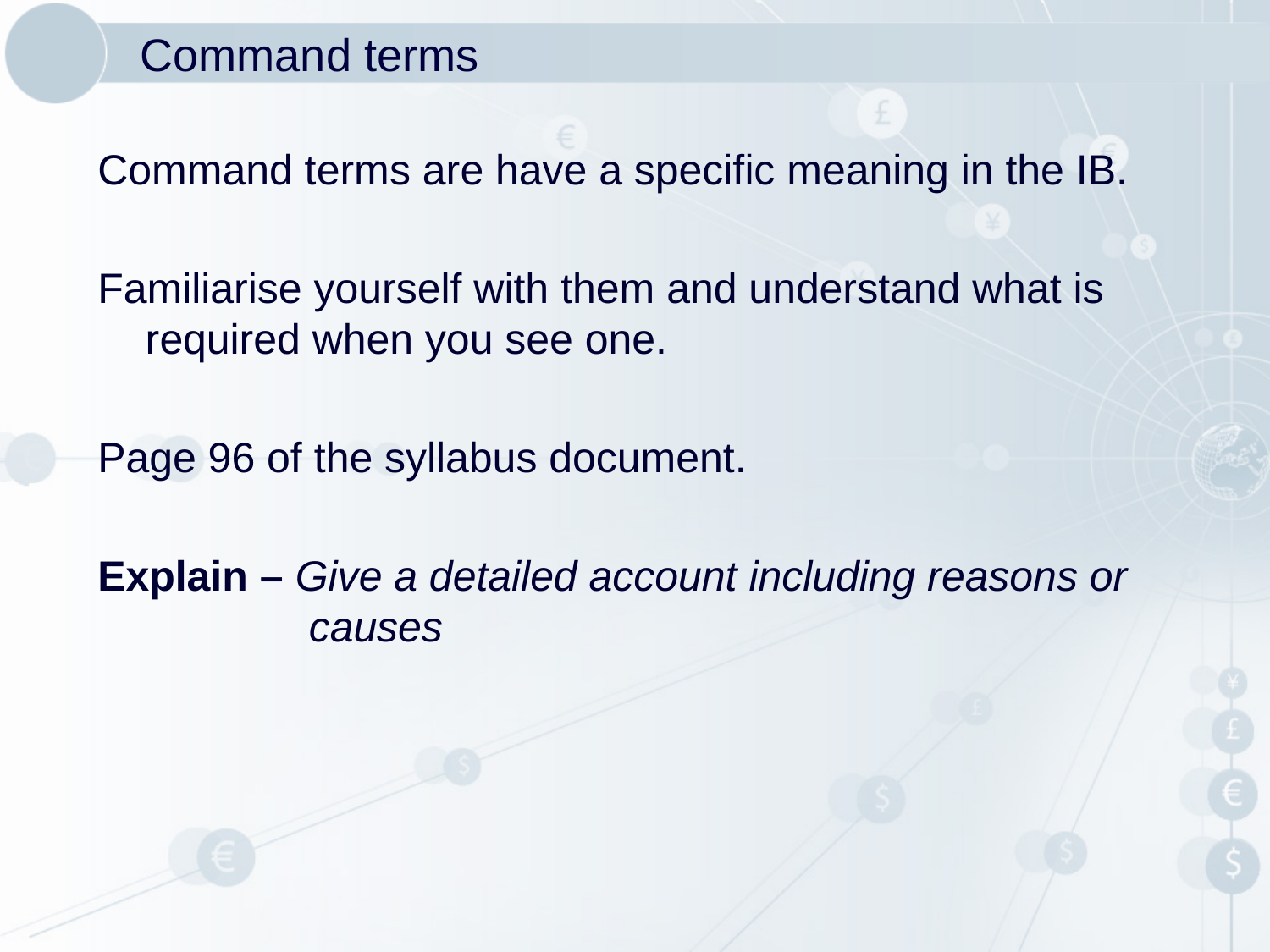

# Command terms
Command terms are have a specific meaning in the IB.

Familiarise yourself with them and understand what is required when you see one.

Page 96 of the syllabus document.

Explain – Give a detailed account including reasons or causes